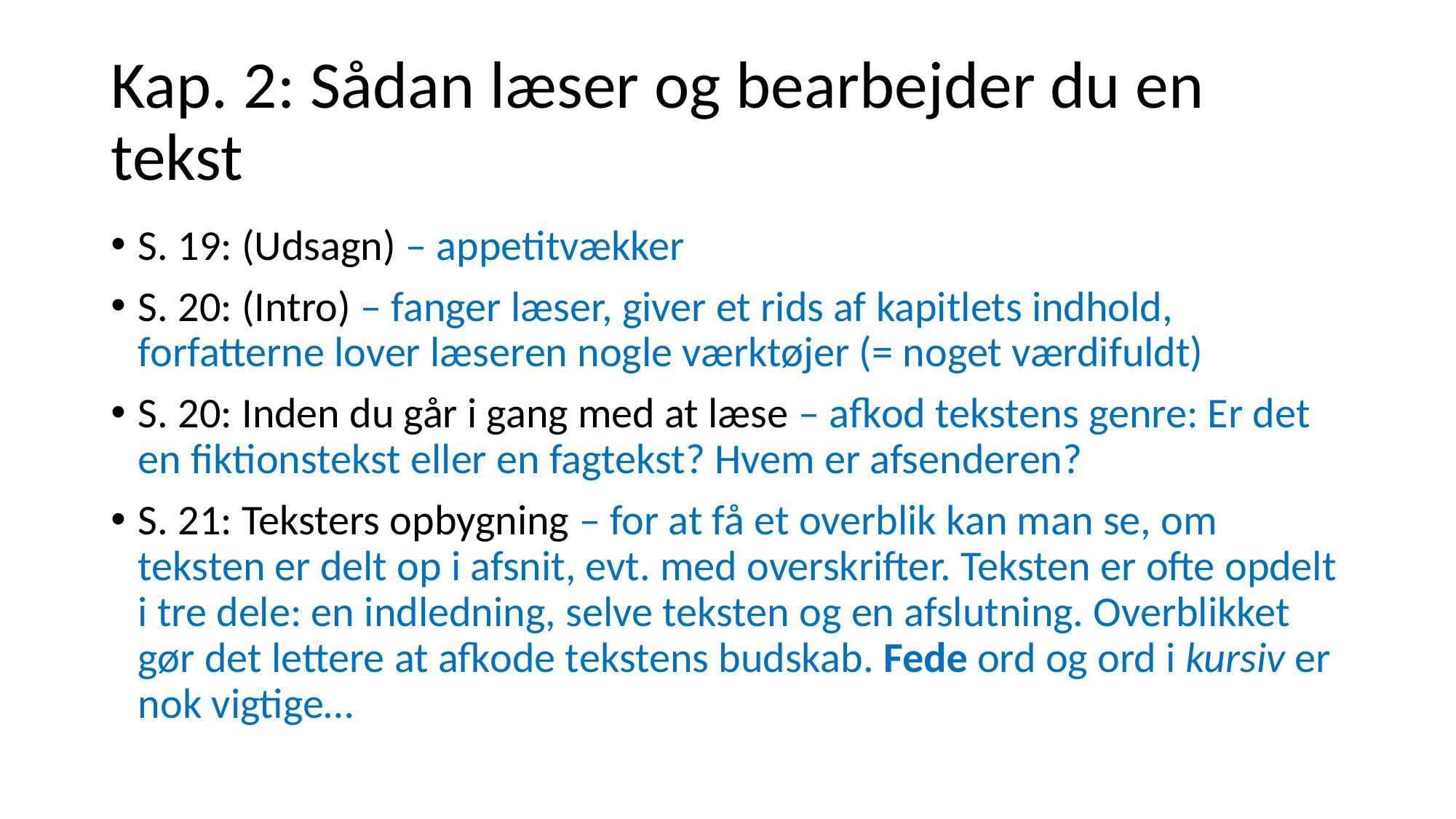

# Kap. 2: Sådan læser og bearbejder du en tekst
S. 19: (Udsagn) – appetitvækker
S. 20: (Intro) – fanger læser, giver et rids af kapitlets indhold, forfatterne lover læseren nogle værktøjer (= noget værdifuldt)
S. 20: Inden du går i gang med at læse – afkod tekstens genre: Er det en fiktionstekst eller en fagtekst? Hvem er afsenderen?
S. 21: Teksters opbygning – for at få et overblik kan man se, om teksten er delt op i afsnit, evt. med overskrifter. Teksten er ofte opdelt i tre dele: en indledning, selve teksten og en afslutning. Overblikket gør det lettere at afkode tekstens budskab. Fede ord og ord i kursiv er nok vigtige…